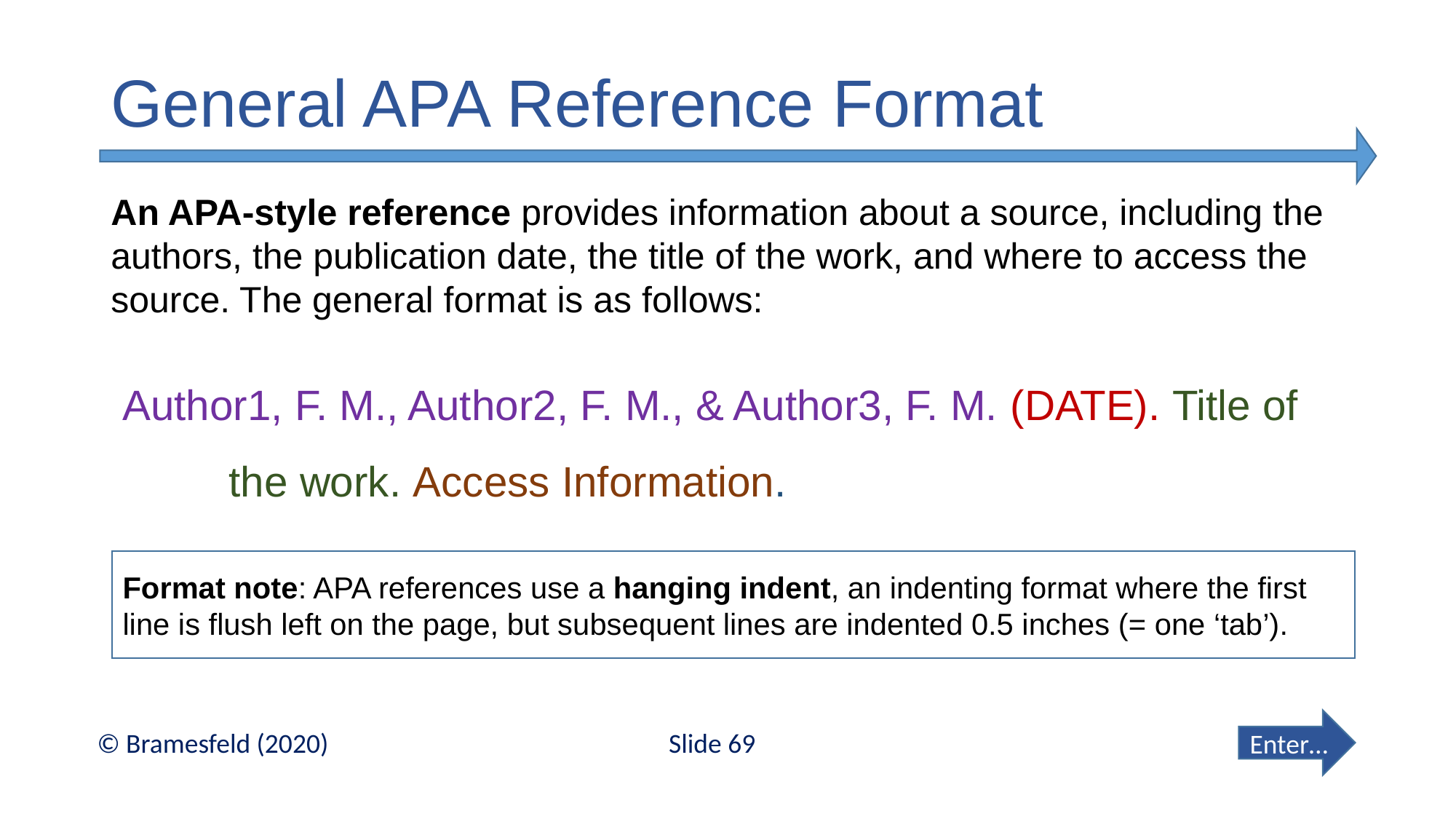

# General APA Reference Format
An APA-style reference provides information about a source, including the authors, the publication date, the title of the work, and where to access the source. The general format is as follows:
Author1, F. M., Author2, F. M., & Author3, F. M. (DATE). Title of
         the work. Access Information.
Format note: APA references use a hanging indent, an indenting format where the first line is flush left on the page, but subsequent lines are indented 0.5 inches (= one ‘tab’).